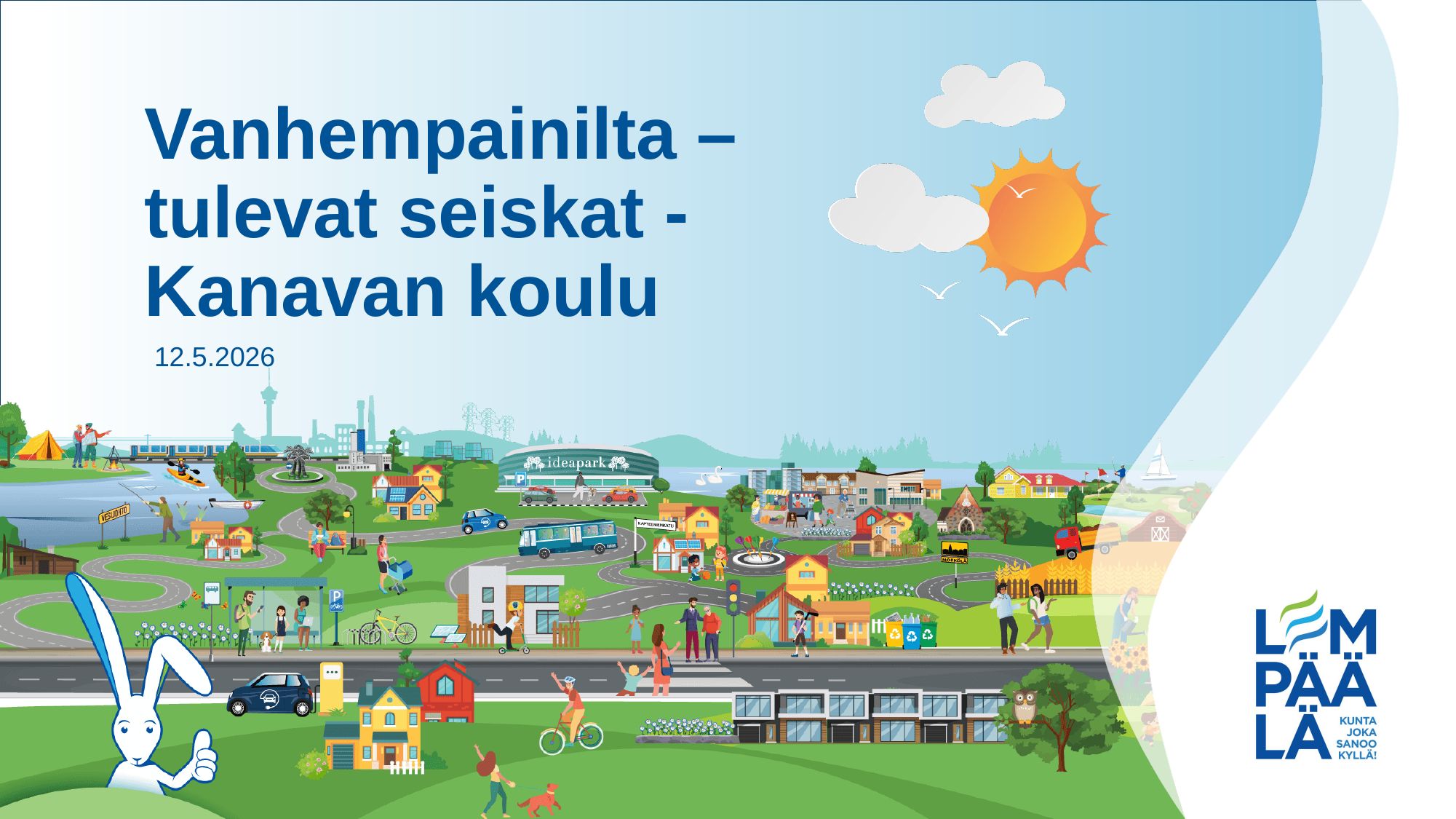

# Vanhempainilta – tulevat seiskat - Kanavan koulu
12.5.2026